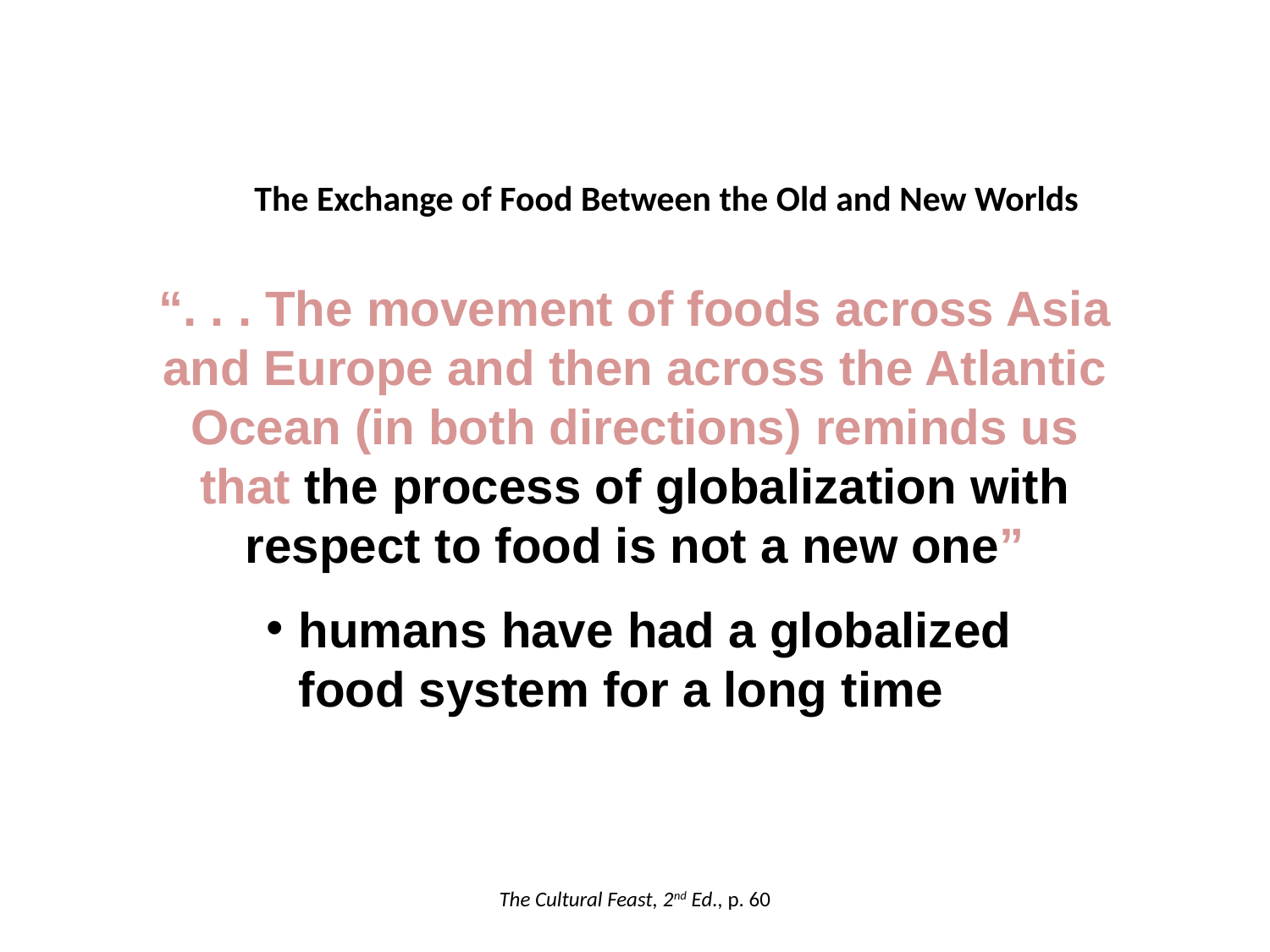

The Exchange of Food Between the Old and New Worlds

“. . . The movement of foods across Asia and Europe and then across the Atlantic Ocean (in both directions) reminds us that the process of globalization with respect to food is not a new one”

humans have had a globalized food system for a long time
The Cultural Feast, 2nd Ed., p. 60